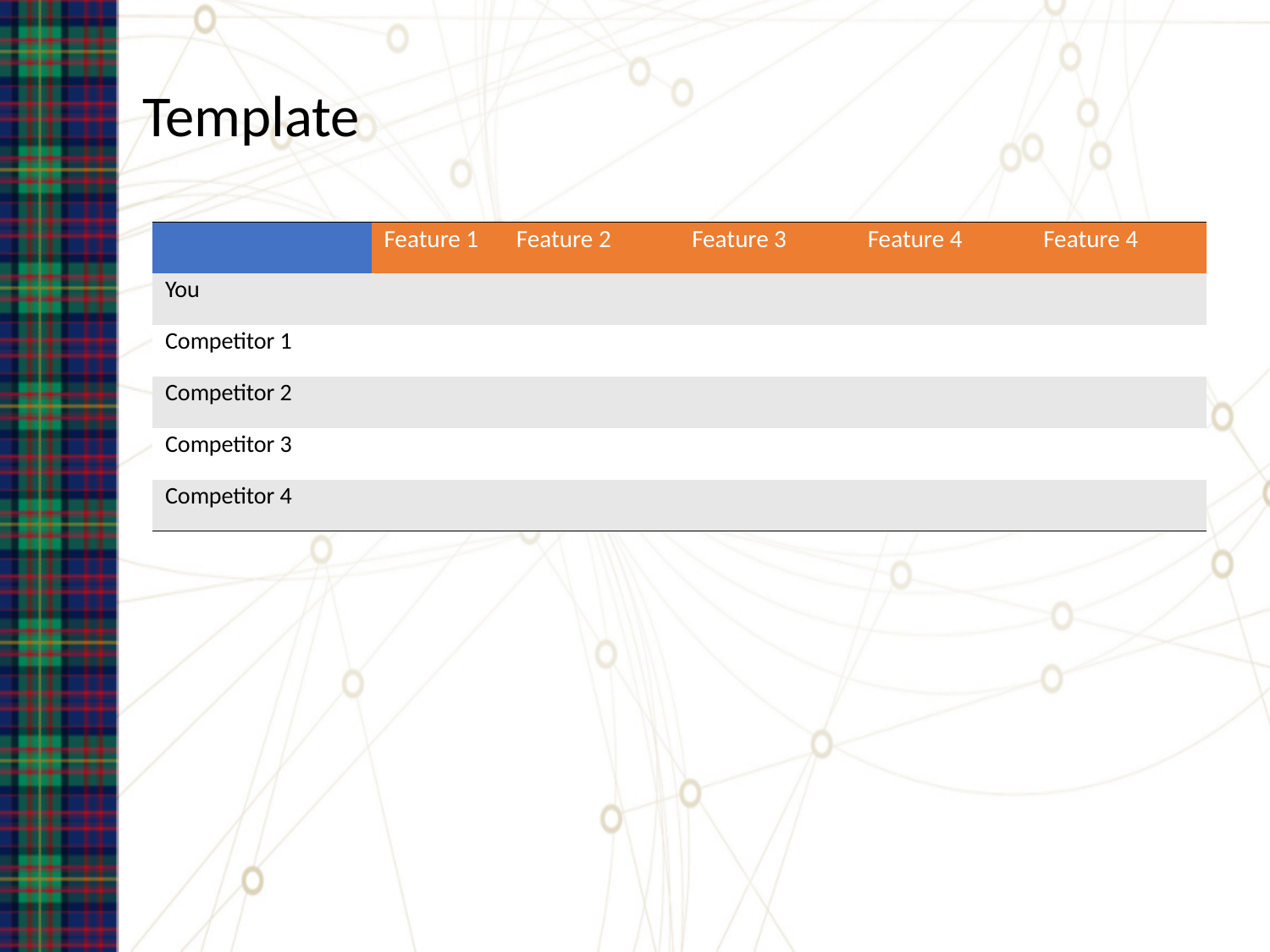

# Template
|  | Feature 1 | Feature 2 | Feature 3 | Feature 4 | Feature 4 |
| --- | --- | --- | --- | --- | --- |
| You |  |  |  |  |  |
| Competitor 1 |  |  |  |  |  |
| Competitor 2 |  |  |  |  |  |
| Competitor 3 |  |  |  |  |  |
| Competitor 4 |  |  |  |  |  |